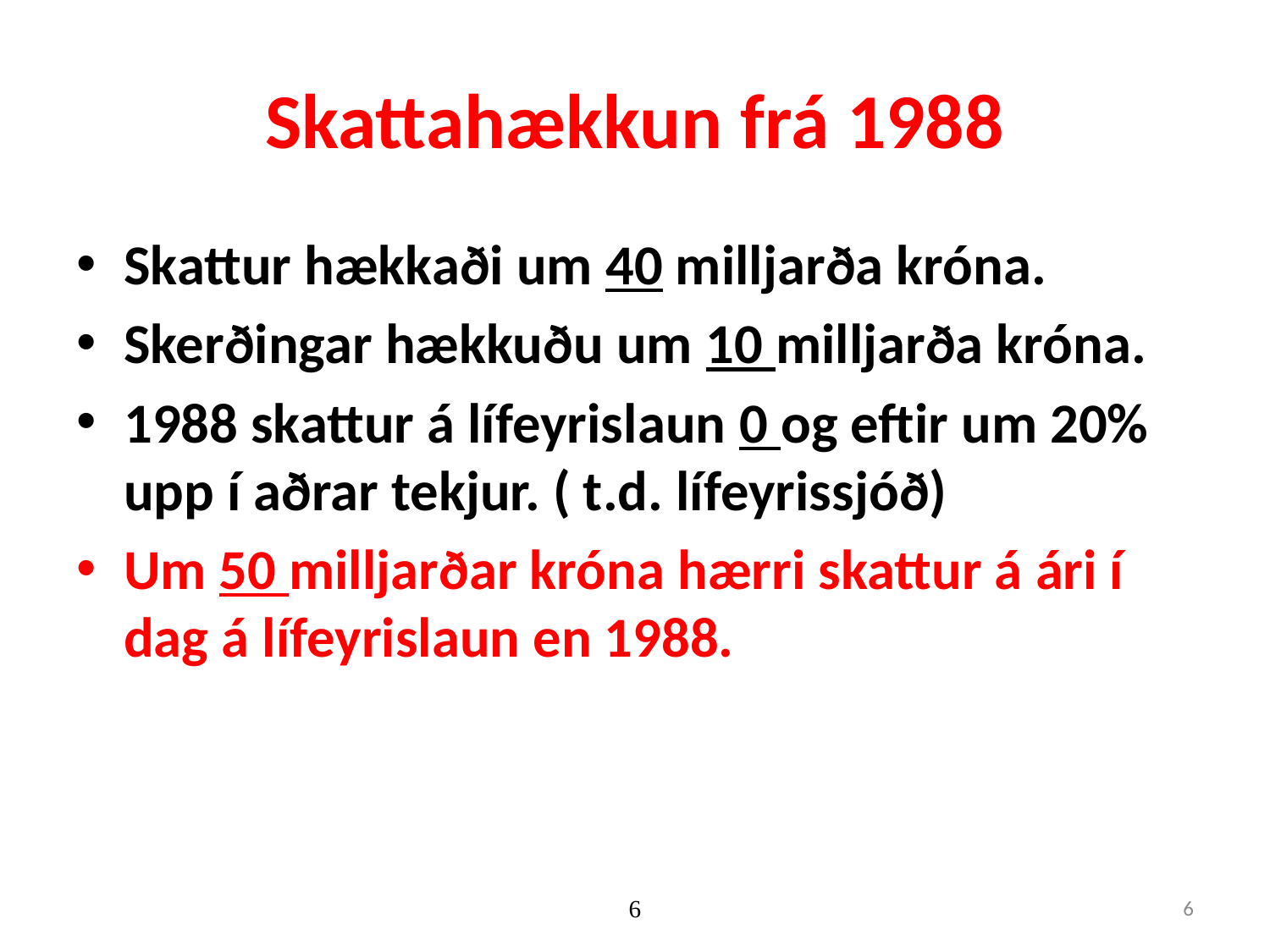

# Skattahækkun frá 1988
Skattur hækkaði um 40 milljarða króna.
Skerðingar hækkuðu um 10 milljarða króna.
1988 skattur á lífeyrislaun 0 og eftir um 20% upp í aðrar tekjur. ( t.d. lífeyrissjóð)
Um 50 milljarðar króna hærri skattur á ári í dag á lífeyrislaun en 1988.

6
6